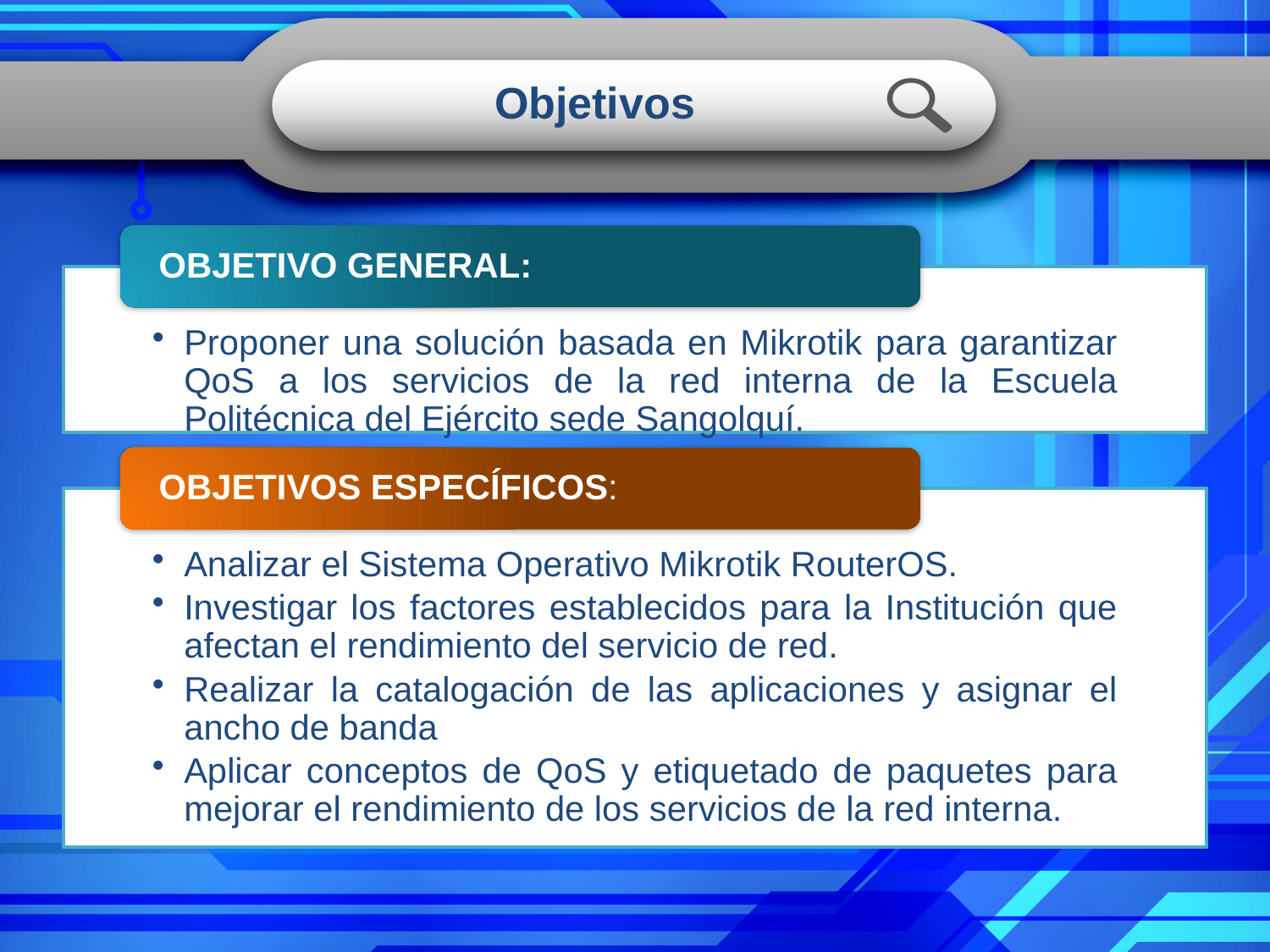

# Objetivos
Proponer una solución basada en Mikrotik para garantizar QoS a los servicios de la red interna de la Escuela Politécnica del Ejército sede Sangolquí.
OBJETIVO GENERAL:
Analizar el Sistema Operativo Mikrotik RouterOS.
Investigar los factores establecidos para la Institución que afectan el rendimiento del servicio de red.
Realizar la catalogación de las aplicaciones y asignar el ancho de banda
Aplicar conceptos de QoS y etiquetado de paquetes para mejorar el rendimiento de los servicios de la red interna.
OBJETIVOS ESPECÍFICOS: